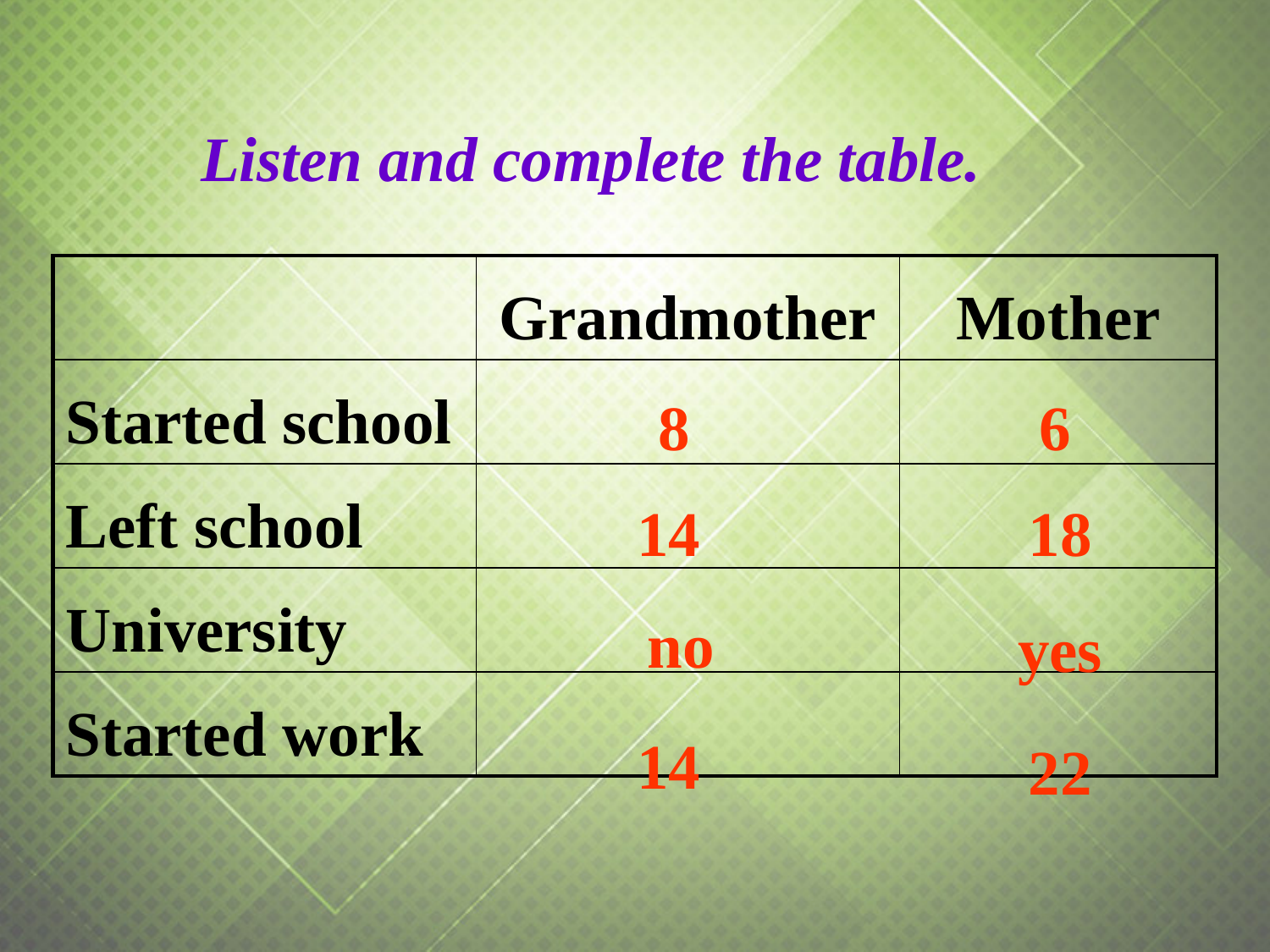

Listen and complete the table.
|  | Grandmother | Mother |
| --- | --- | --- |
| Started school |  |  |
| Left school |  |  |
| University |  |  |
| Started work |  |  |
8
6
14
18
no
yes
14
22